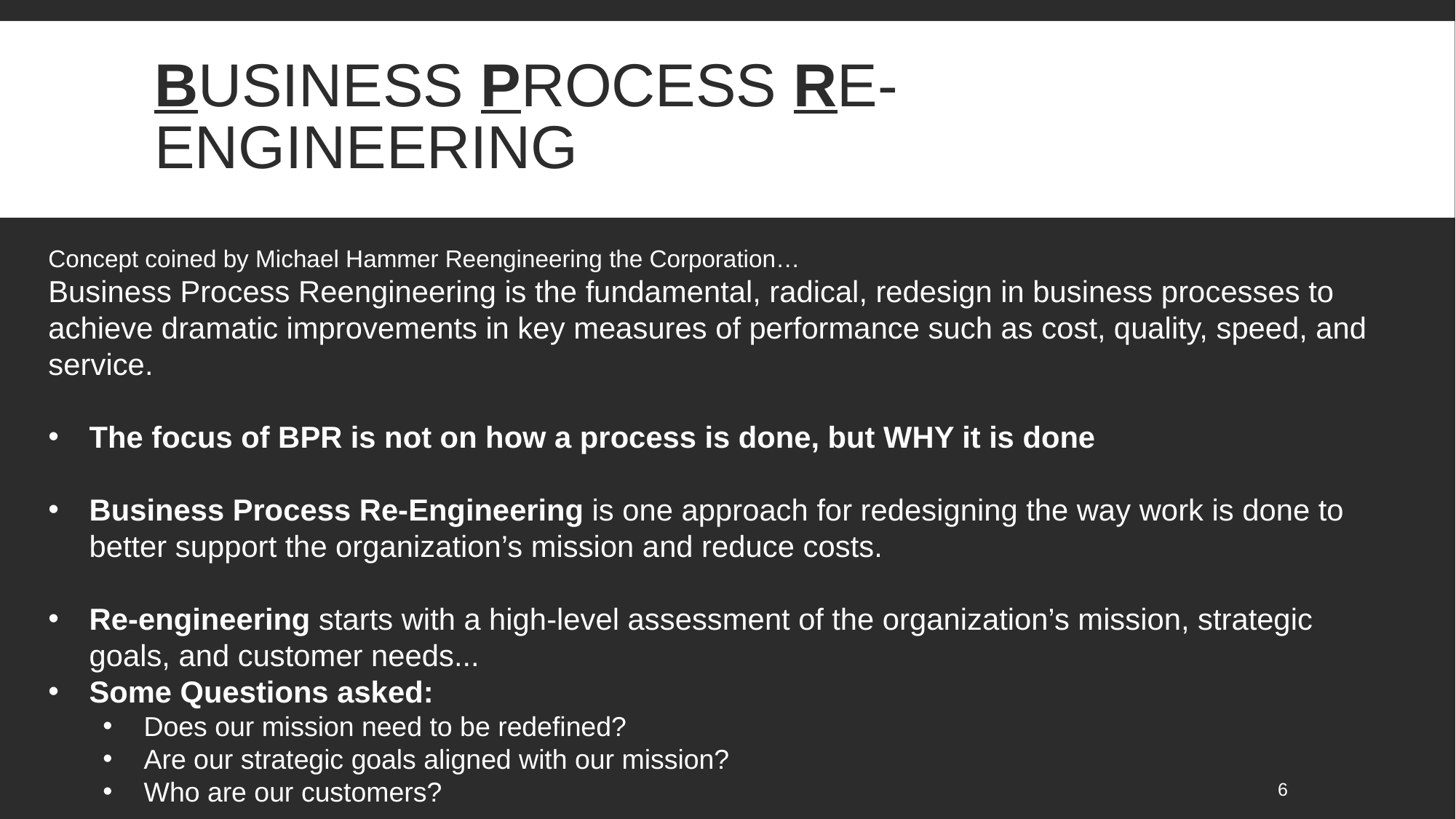

# Business Process Re-engineering
Concept coined by Michael Hammer Reengineering the Corporation…
Business Process Reengineering is the fundamental, radical, redesign in business processes to achieve dramatic improvements in key measures of performance such as cost, quality, speed, and service.

The focus of BPR is not on how a process is done, but WHY it is done

Business Process Re-Engineering is one approach for redesigning the way work is done to better support the organization’s mission and reduce costs.

Re-engineering starts with a high-level assessment of the organization’s mission, strategic goals, and customer needs...
Some Questions asked:
Does our mission need to be redefined?
Are our strategic goals aligned with our mission?
Who are our customers?
6